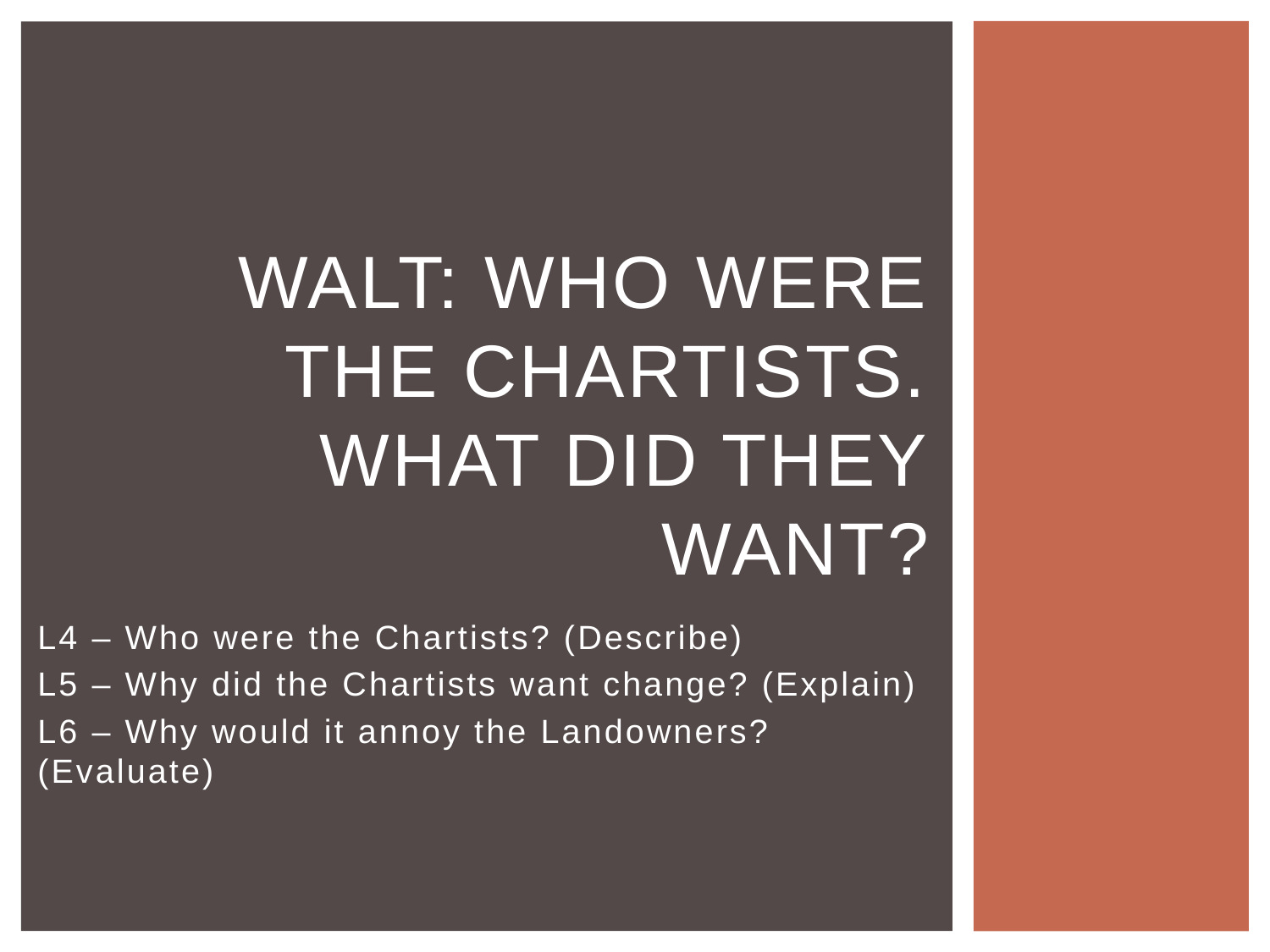

# WALT: Who were the chartists. What did they want?
L4 – Who were the Chartists? (Describe)
L5 – Why did the Chartists want change? (Explain)
L6 – Why would it annoy the Landowners? (Evaluate)